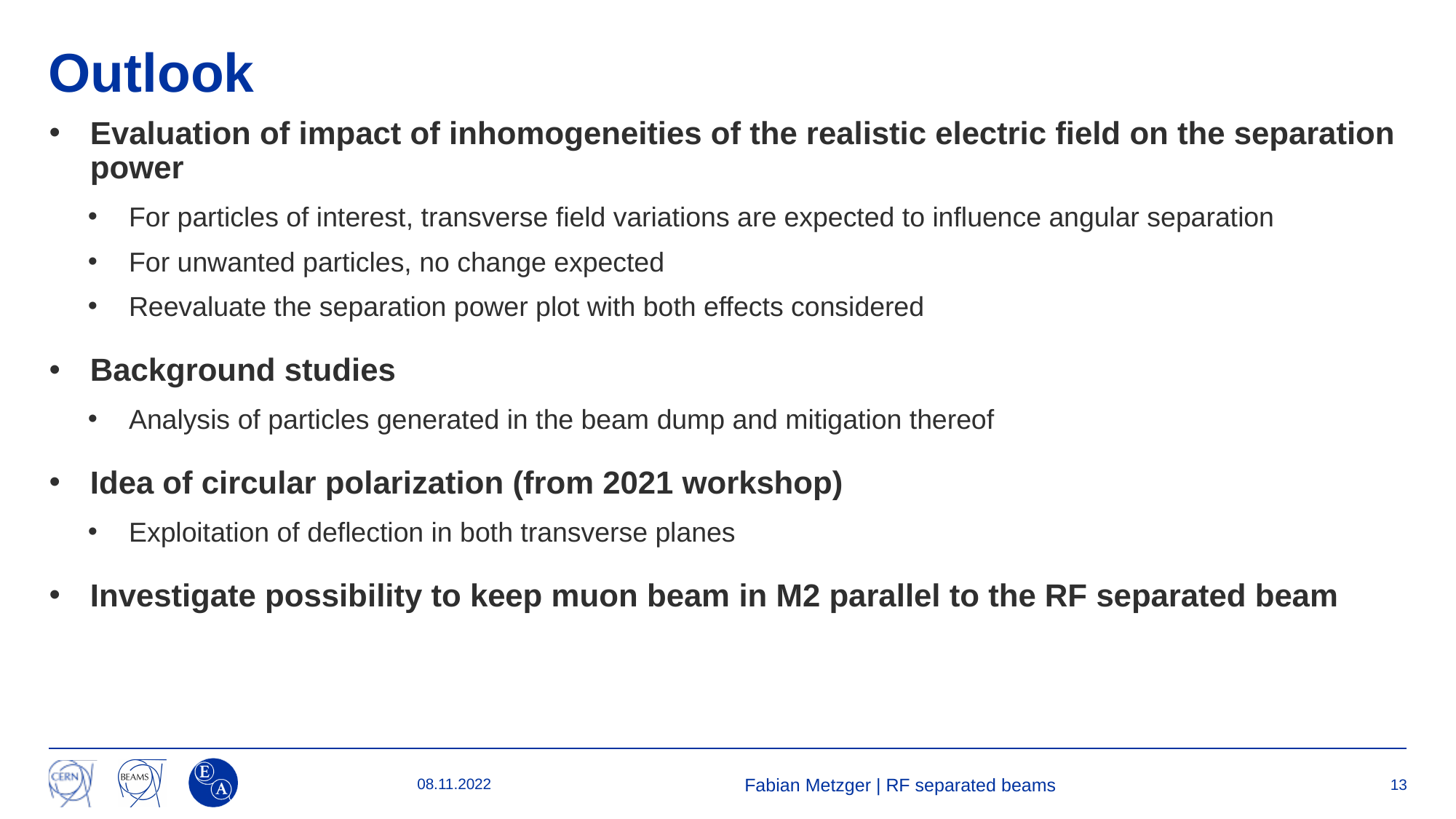

# Outlook
Evaluation of impact of inhomogeneities of the realistic electric field on the separation power
For particles of interest, transverse field variations are expected to influence angular separation
For unwanted particles, no change expected
Reevaluate the separation power plot with both effects considered
Background studies
Analysis of particles generated in the beam dump and mitigation thereof
Idea of circular polarization (from 2021 workshop)
Exploitation of deflection in both transverse planes
Investigate possibility to keep muon beam in M2 parallel to the RF separated beam
08.11.2022
Fabian Metzger | RF separated beams
13